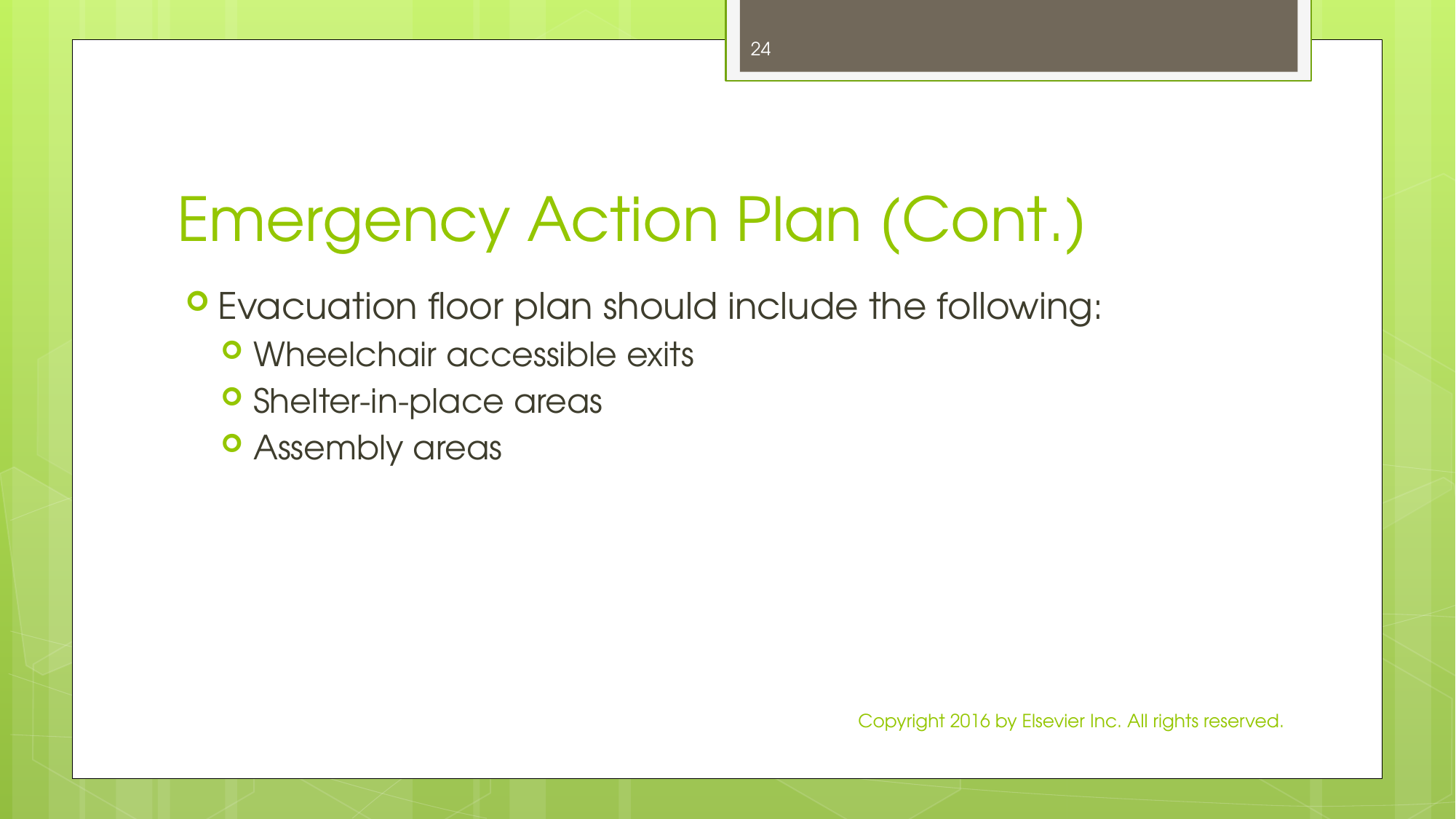

24
# Emergency Action Plan (Cont.)
Evacuation floor plan should include the following:
Wheelchair accessible exits
Shelter-in-place areas
Assembly areas

Copyright 2016 by Elsevier Inc. All rights reserved.